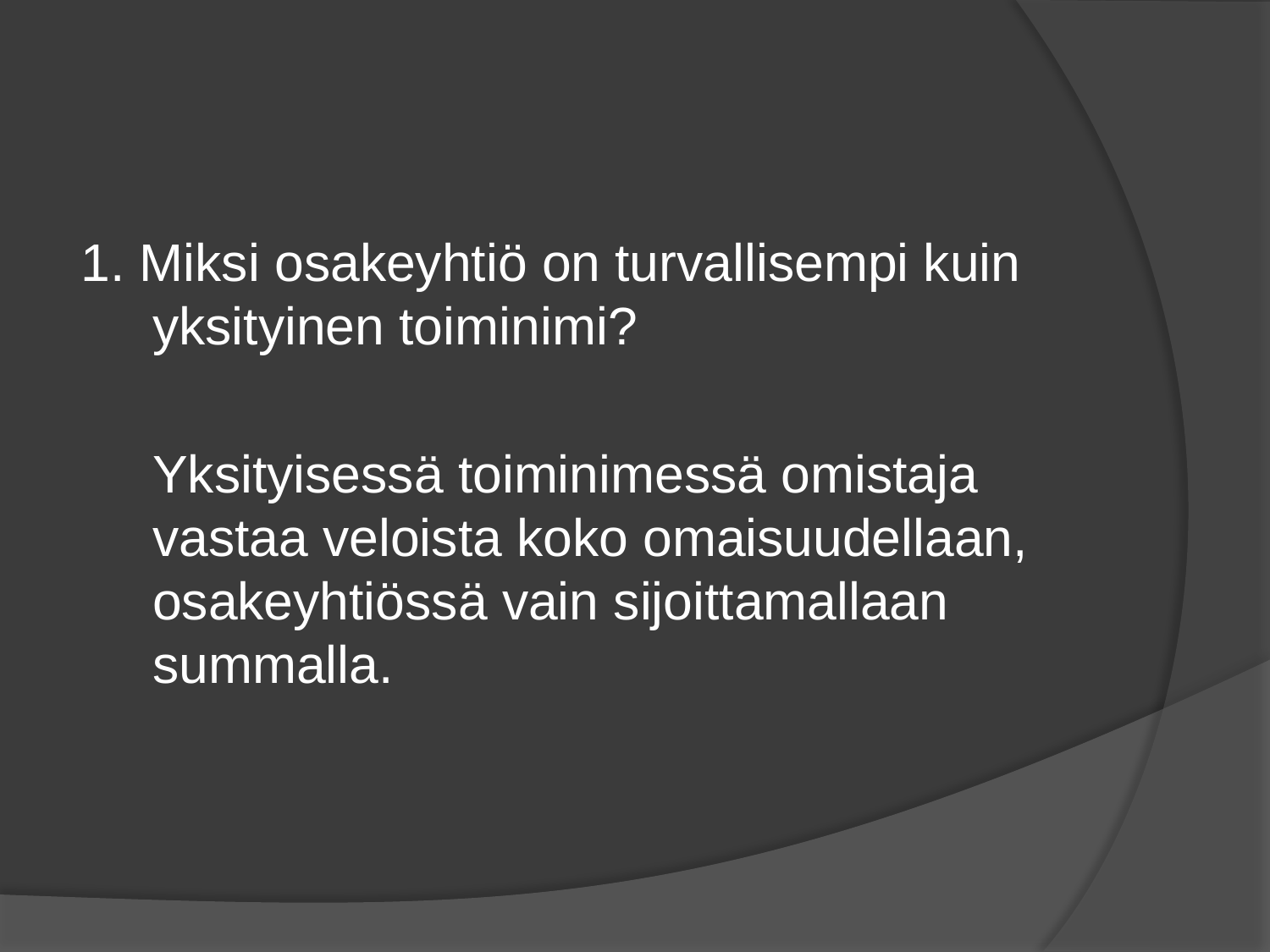

#
1. Miksi osakeyhtiö on turvallisempi kuin yksityinen toiminimi?

	Yksityisessä toiminimessä omistaja vastaa veloista koko omaisuudellaan, osakeyhtiössä vain sijoittamallaan summalla.